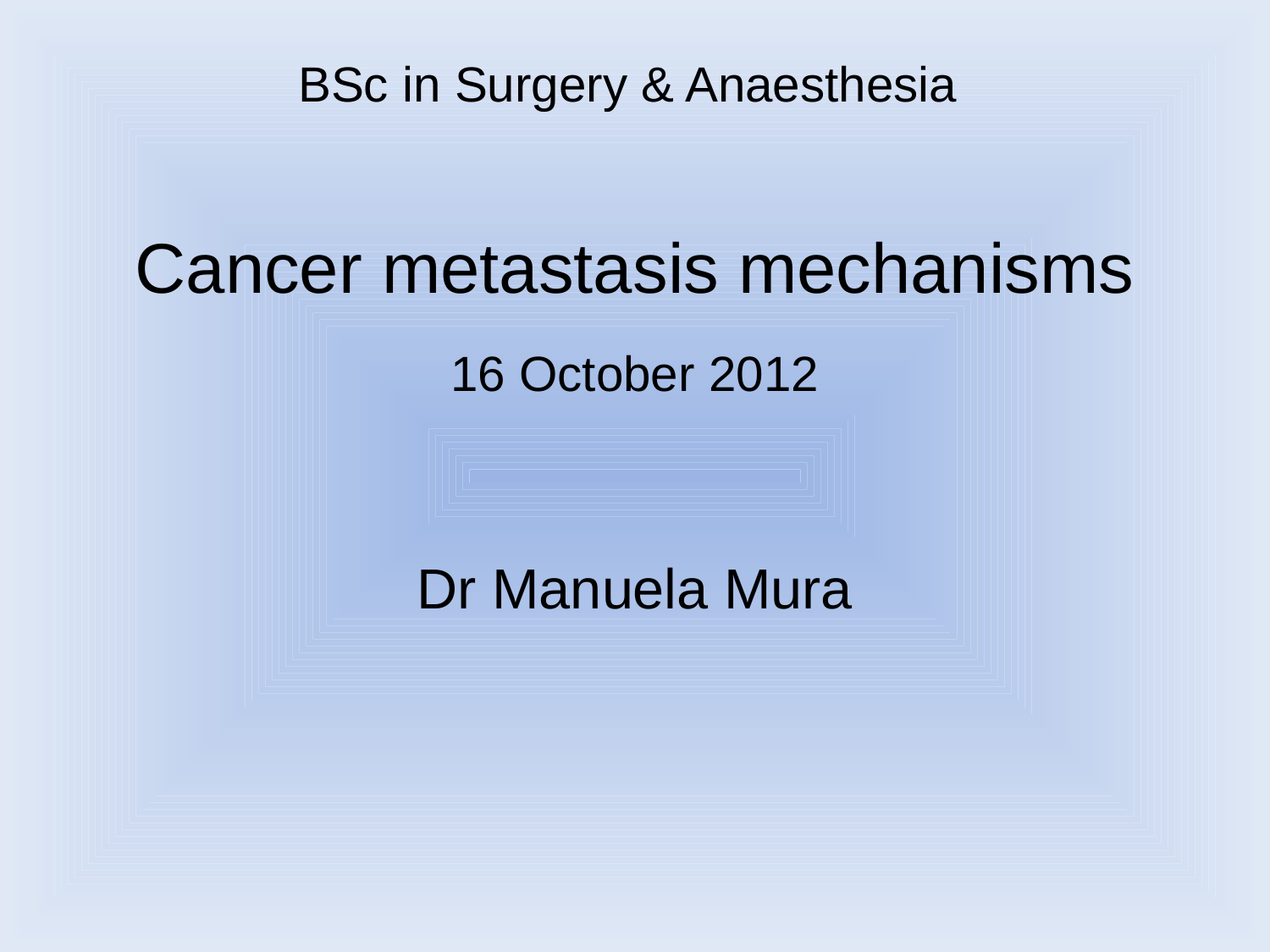

BSc in Surgery & Anaesthesia
Cancer metastasis mechanisms
16 October 2012
Dr Manuela Mura